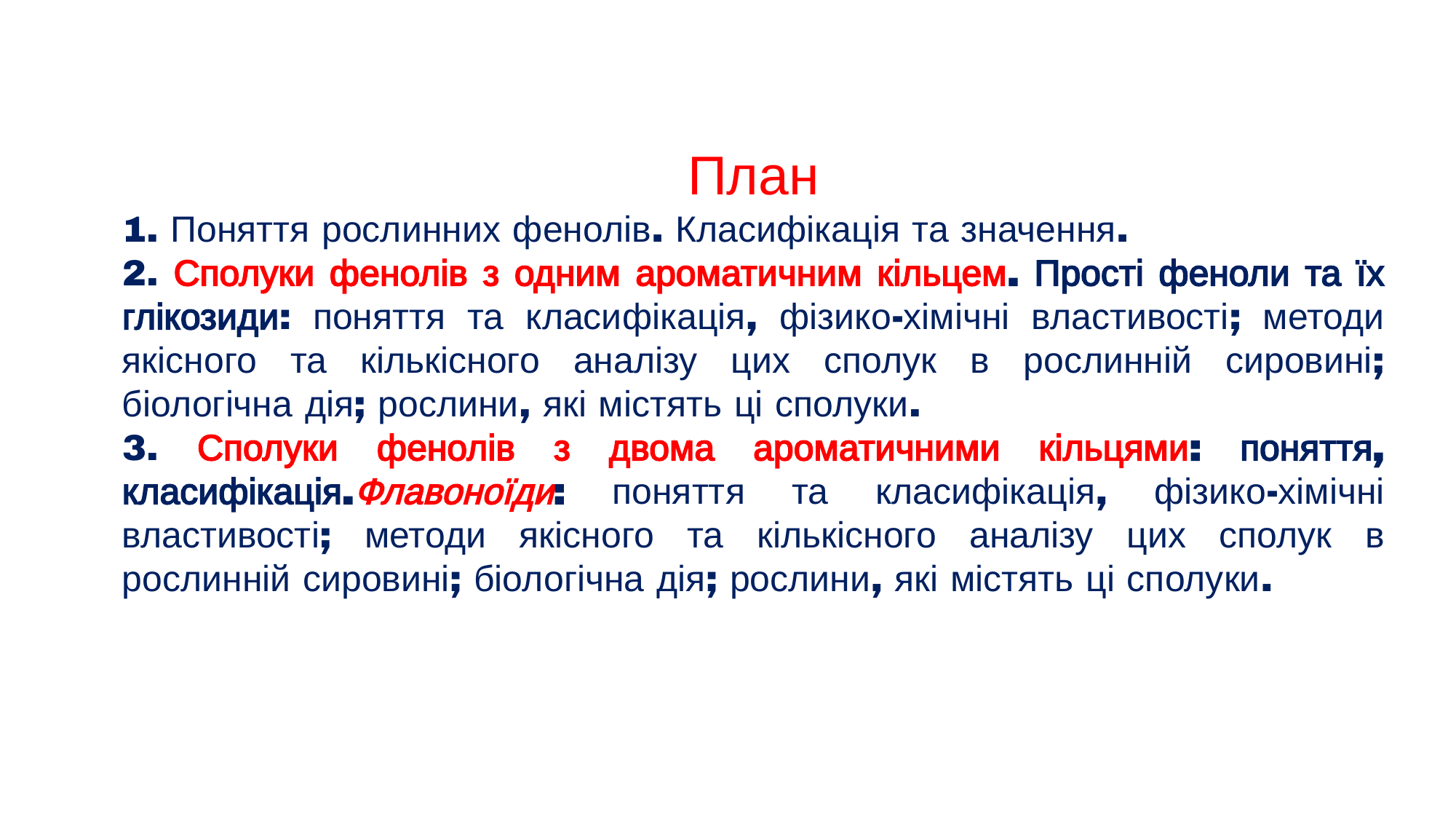

План
1. Поняття рослинних фенолів. Класифікація та значення.
2. Сполуки фенолів з одним ароматичним кільцем. Прості феноли та їх глікозиди: поняття та класифікація, фізико-хімічні властивості; методи якісного та кількісного аналізу цих сполук в рослинній сировині; біологічна дія; рослини, які містять ці сполуки.
3. Сполуки фенолів з двома ароматичними кільцями: поняття, класифікація.Флавоноїди: поняття та класифікація, фізико-хімічні властивості; методи якісного та кількісного аналізу цих сполук в рослинній сировині; біологічна дія; рослини, які містять ці сполуки.